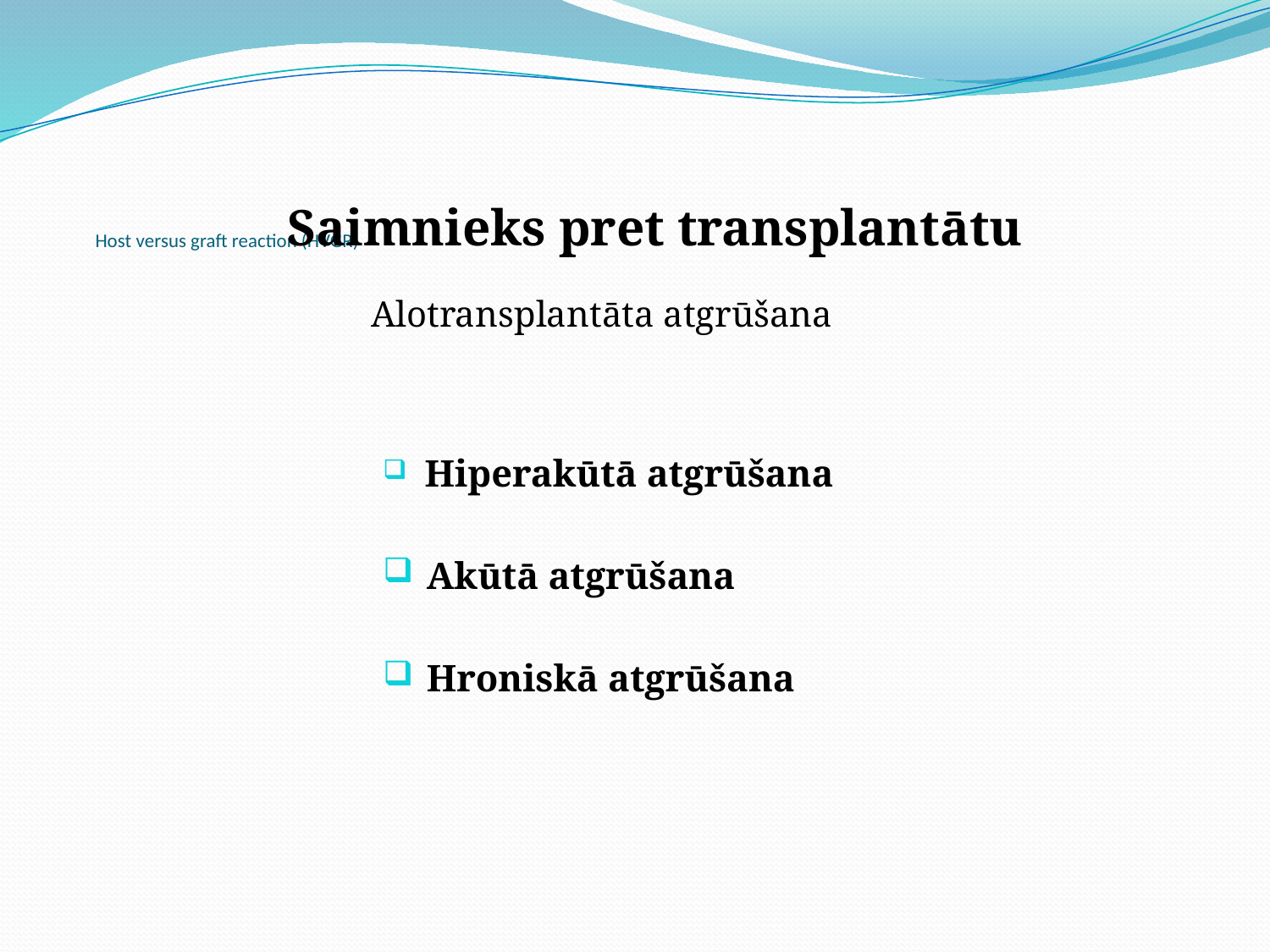

Saimnieks pret transplantātu
# Host versus graft reaction (HVGR)
Alotransplantāta atgrūšana
 Hiperakūtā atgrūšana

 Akūtā atgrūšana

 Hroniskā atgrūšana